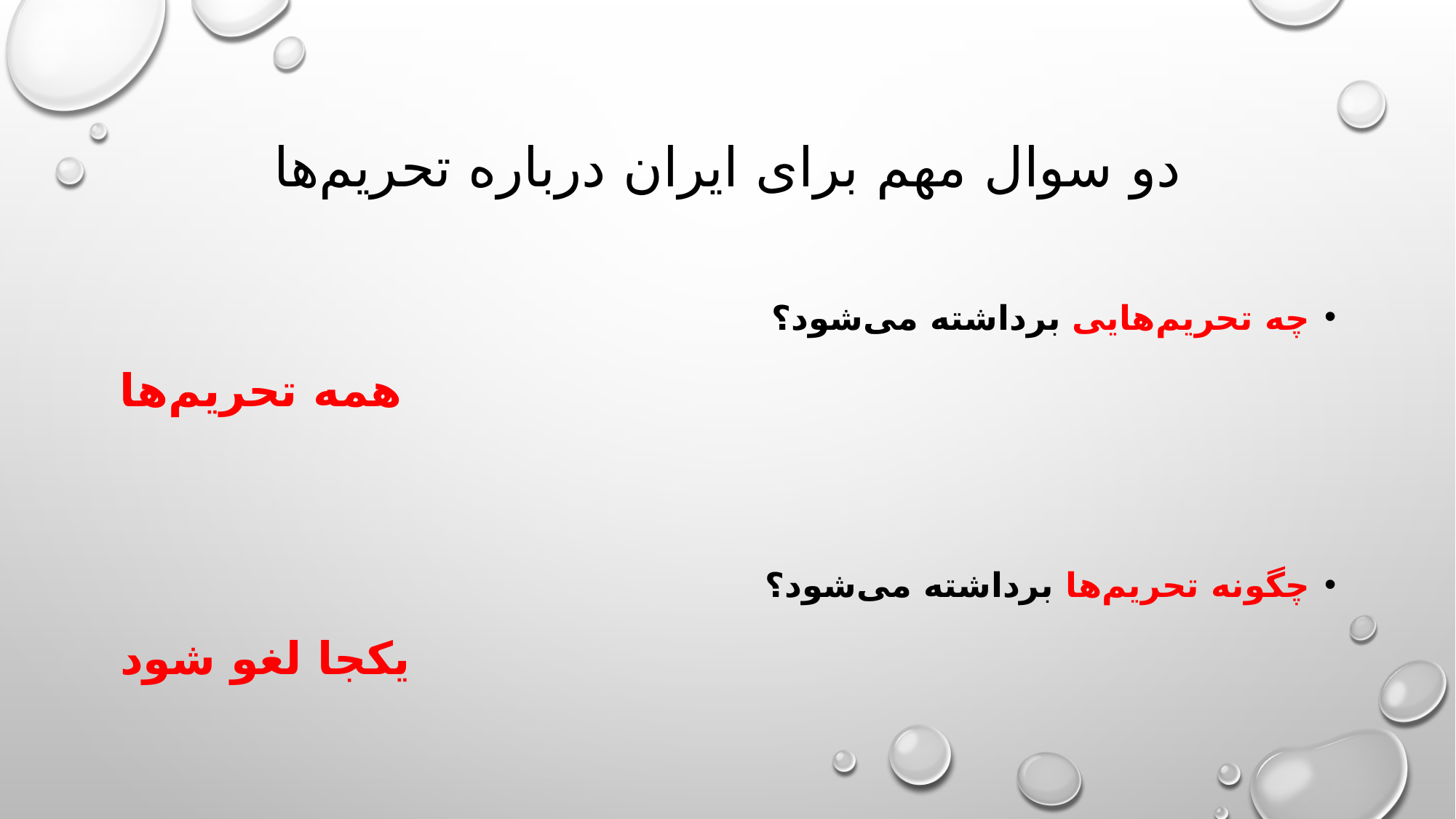

# دو سوال مهم برای ایران درباره تحریم‌ها
چه تحریم‌هایی برداشته می‌شود؟
همه تحریم‌ها

چگونه تحریم‌ها برداشته می‌شود؟
یکجا لغو شود